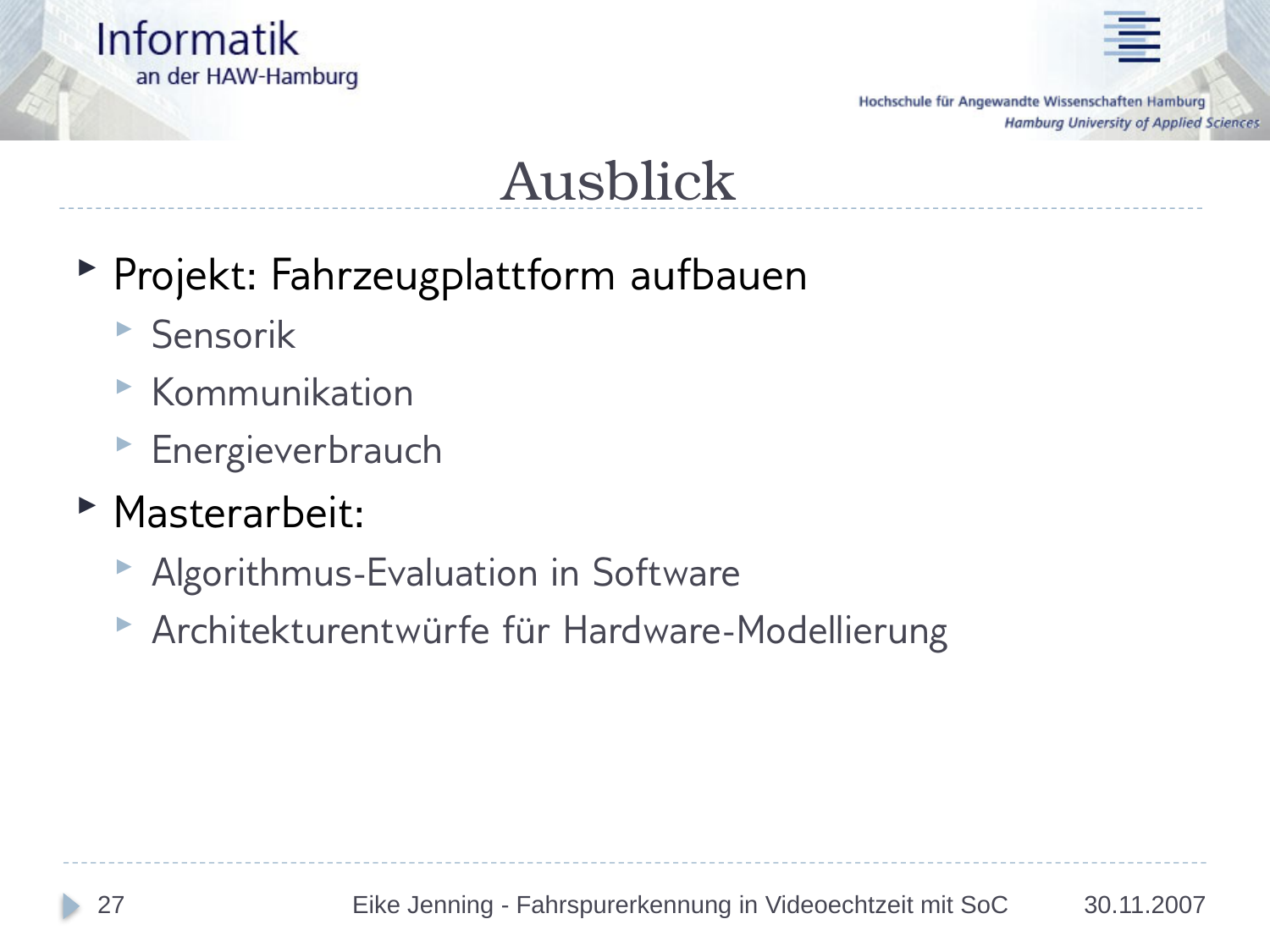

# Ausblick
Projekt: Fahrzeugplattform aufbauen
Sensorik
Kommunikation
Energieverbrauch
Masterarbeit:
Algorithmus-Evaluation in Software
Architekturentwürfe für Hardware-Modellierung

27
30.11.2007
Eike Jenning - Fahrspurerkennung in Videoechtzeit mit SoC